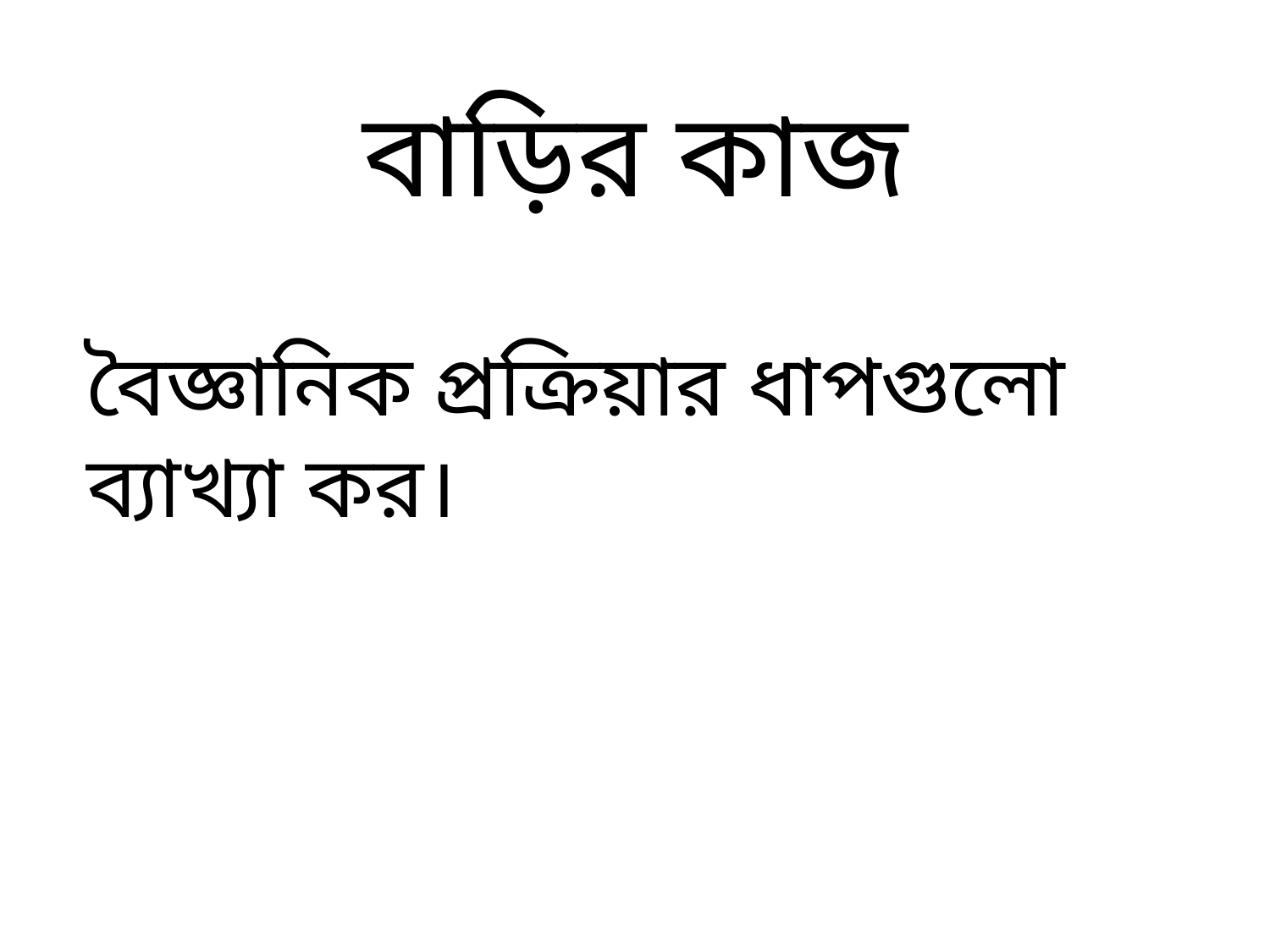

বাড়ির কাজ
বৈজ্ঞানিক প্রক্রিয়ার ধাপগুলো ব্যাখ্যা কর।